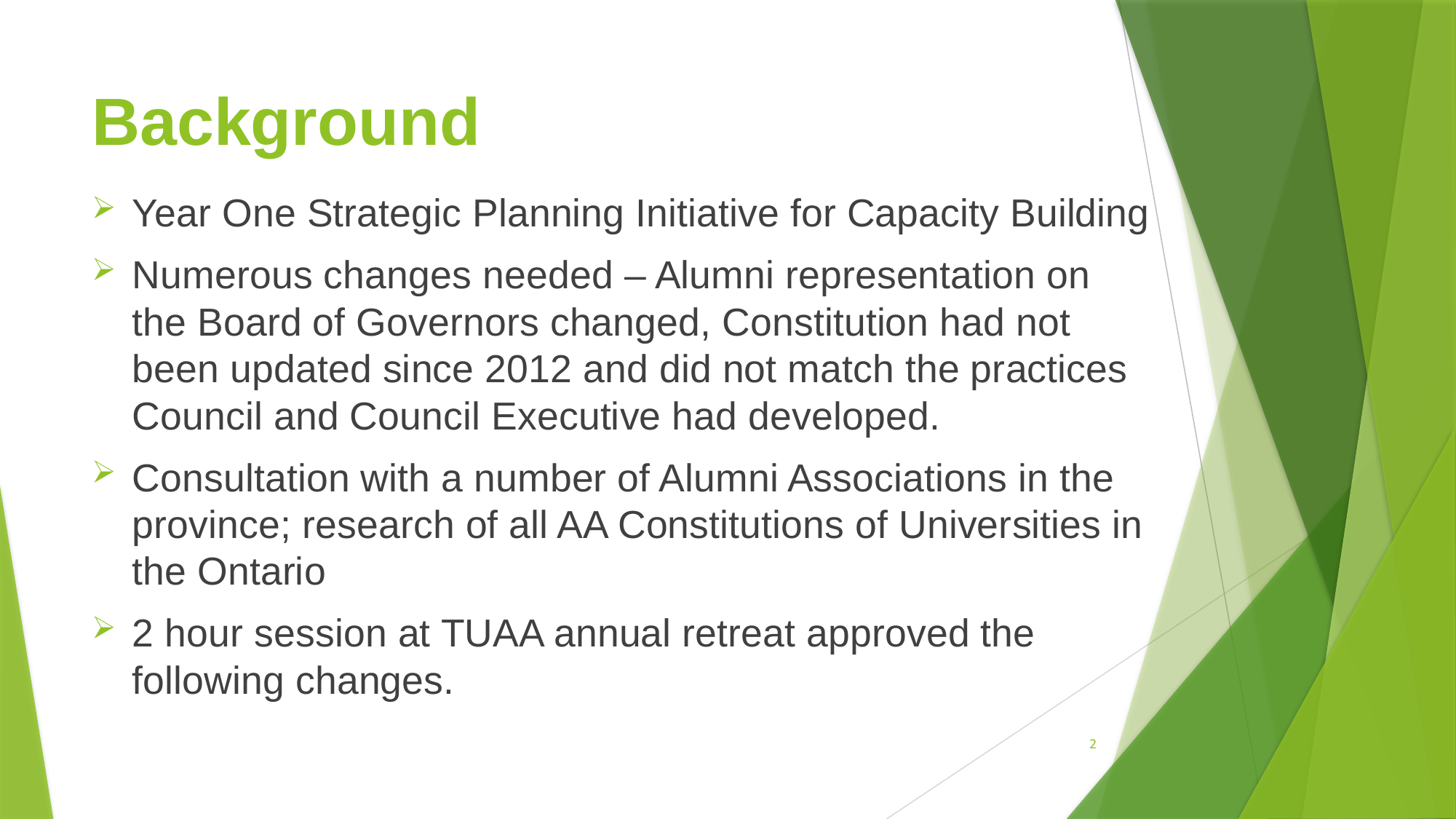

# Background
Year One Strategic Planning Initiative for Capacity Building
Numerous changes needed – Alumni representation on the Board of Governors changed, Constitution had not been updated since 2012 and did not match the practices Council and Council Executive had developed.
Consultation with a number of Alumni Associations in the province; research of all AA Constitutions of Universities in the Ontario
2 hour session at TUAA annual retreat approved the following changes.
2